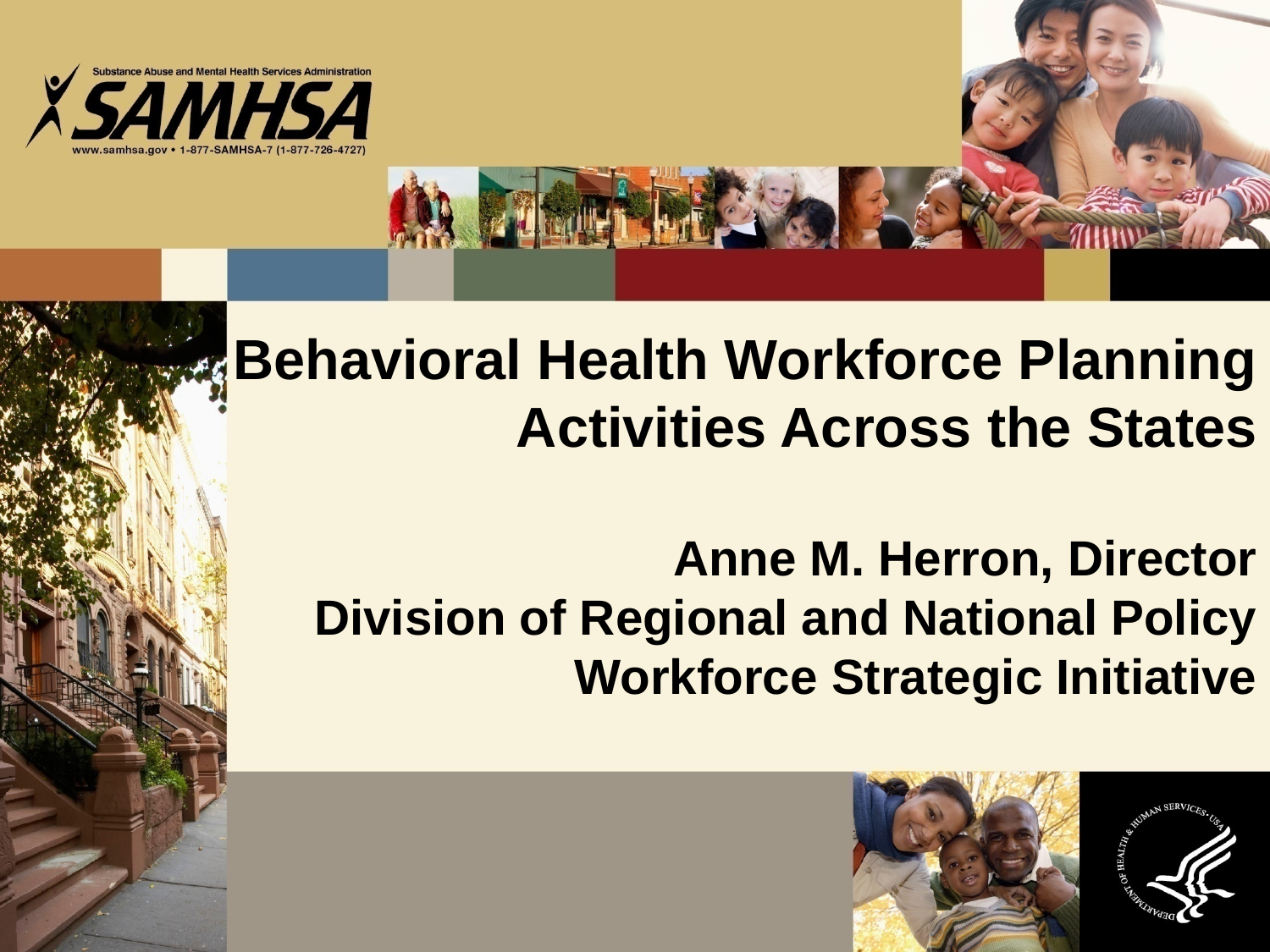

# Behavioral Health Workforce Planning Activities Across the States Anne M. Herron, Director Division of Regional and National Policy Workforce Strategic Initiative